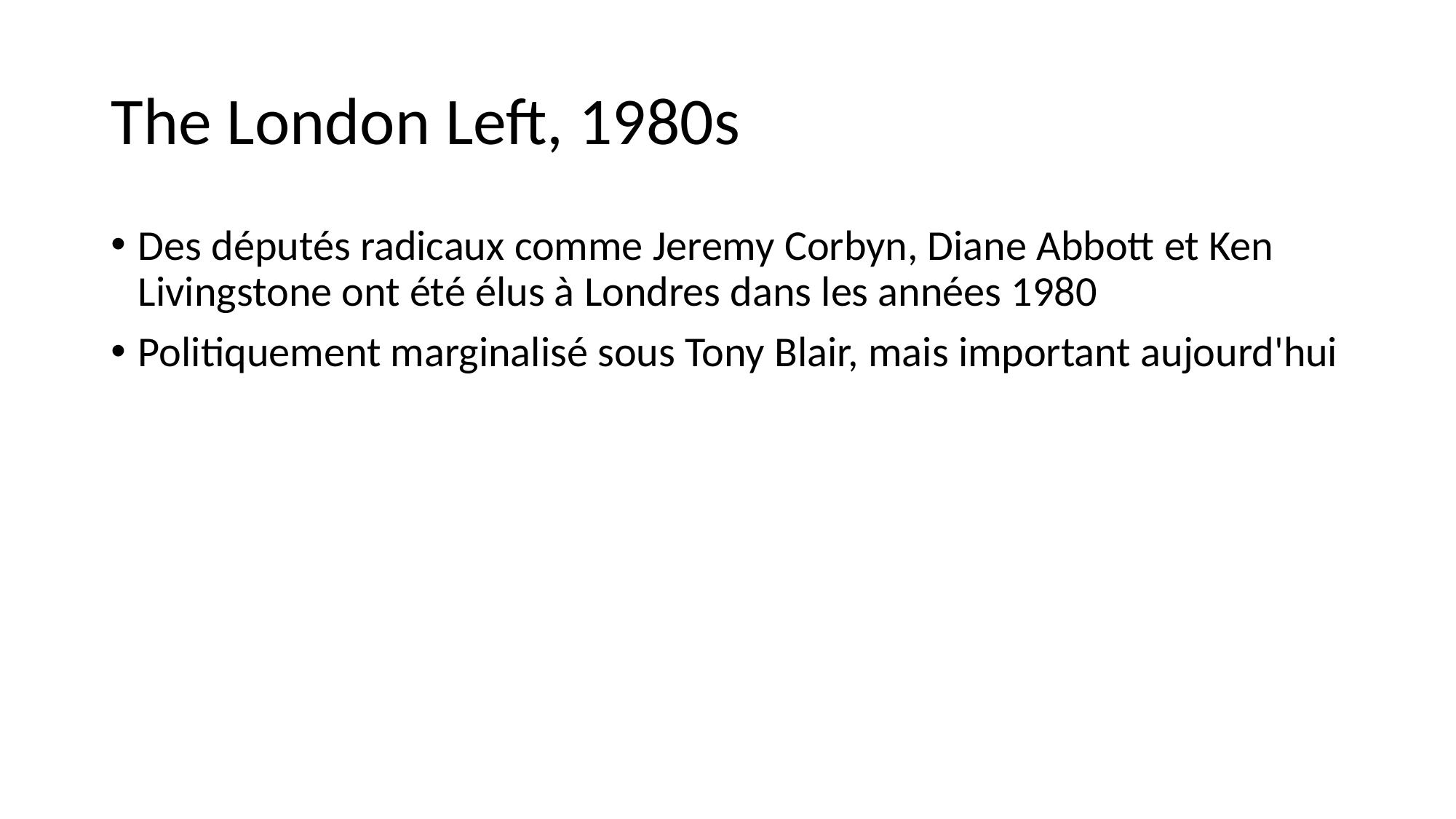

# The London Left, 1980s
Des députés radicaux comme Jeremy Corbyn, Diane Abbott et Ken Livingstone ont été élus à Londres dans les années 1980
Politiquement marginalisé sous Tony Blair, mais important aujourd'hui